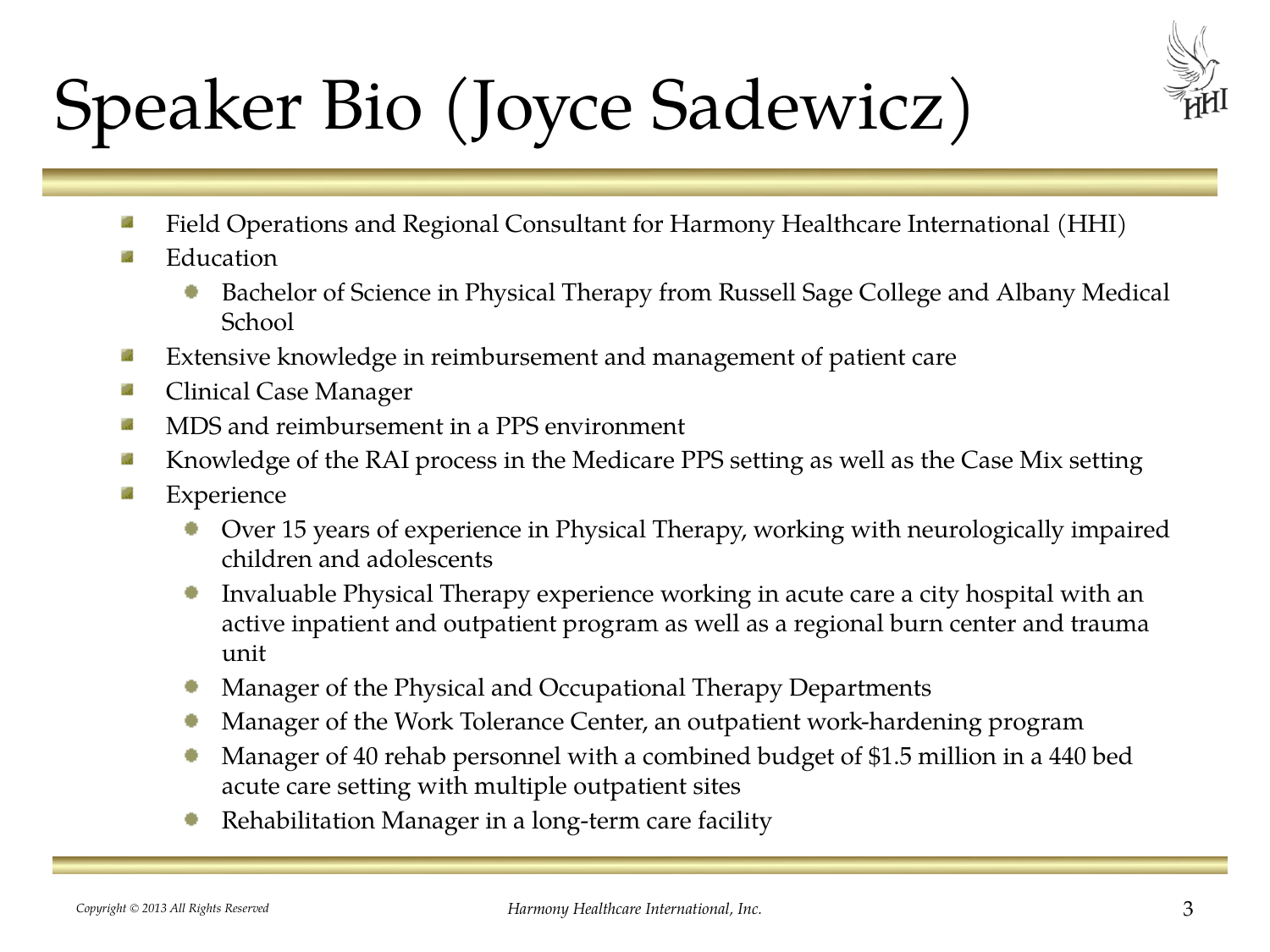

# Speaker Bio (Joyce Sadewicz)
Field Operations and Regional Consultant for Harmony Healthcare International (HHI)
Education
Bachelor of Science in Physical Therapy from Russell Sage College and Albany Medical School
Extensive knowledge in reimbursement and management of patient care
Clinical Case Manager
MDS and reimbursement in a PPS environment
Knowledge of the RAI process in the Medicare PPS setting as well as the Case Mix setting
Experience
Over 15 years of experience in Physical Therapy, working with neurologically impaired children and adolescents
Invaluable Physical Therapy experience working in acute care a city hospital with an active inpatient and outpatient program as well as a regional burn center and trauma unit
Manager of the Physical and Occupational Therapy Departments
Manager of the Work Tolerance Center, an outpatient work-hardening program
Manager of 40 rehab personnel with a combined budget of $1.5 million in a 440 bed acute care setting with multiple outpatient sites
Rehabilitation Manager in a long-term care facility

Copyright © 2013 All Rights Reserved
Harmony Healthcare International, Inc.
3